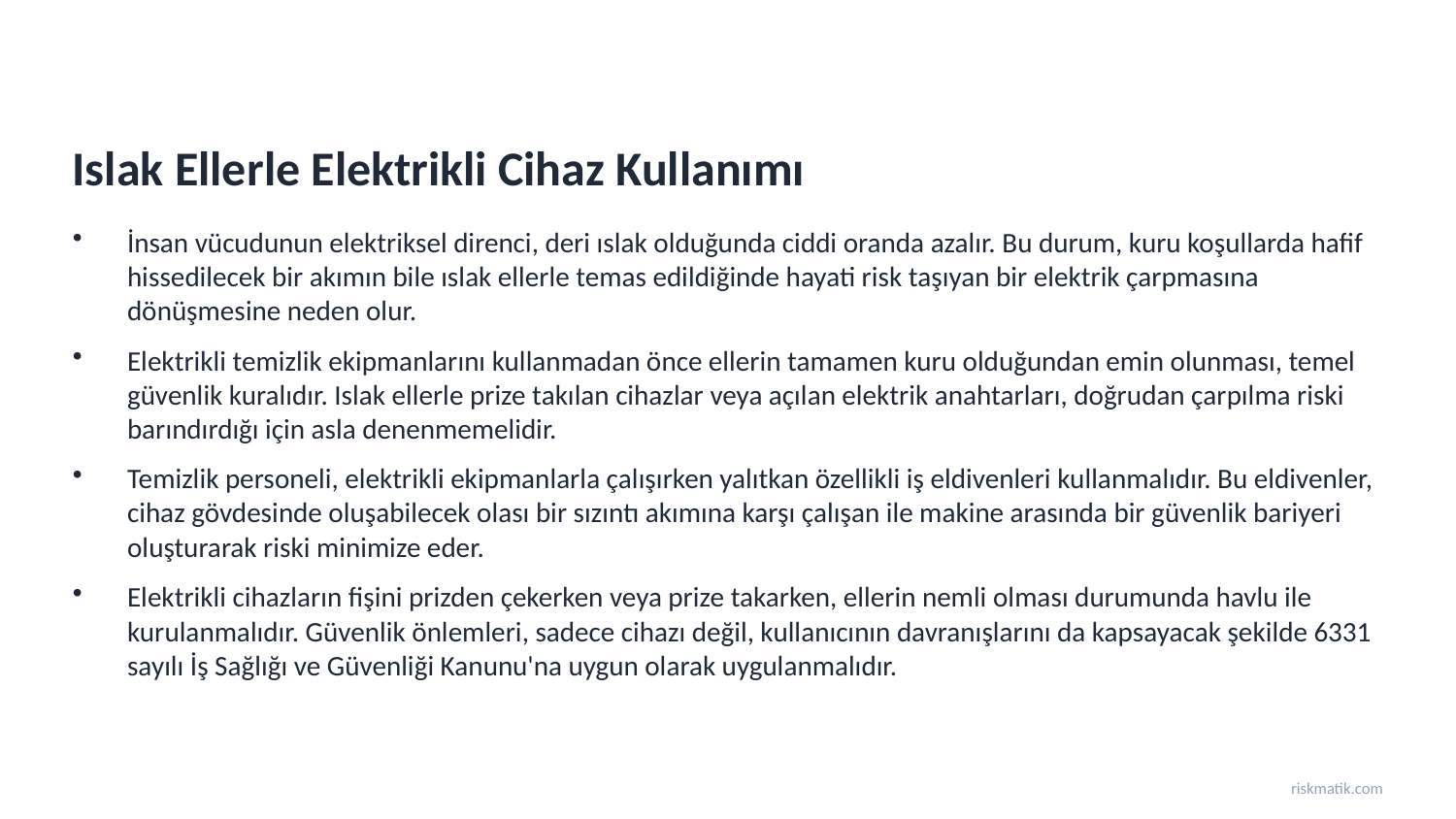

Islak Ellerle Elektrikli Cihaz Kullanımı
İnsan vücudunun elektriksel direnci, deri ıslak olduğunda ciddi oranda azalır. Bu durum, kuru koşullarda hafif hissedilecek bir akımın bile ıslak ellerle temas edildiğinde hayati risk taşıyan bir elektrik çarpmasına dönüşmesine neden olur.
Elektrikli temizlik ekipmanlarını kullanmadan önce ellerin tamamen kuru olduğundan emin olunması, temel güvenlik kuralıdır. Islak ellerle prize takılan cihazlar veya açılan elektrik anahtarları, doğrudan çarpılma riski barındırdığı için asla denenmemelidir.
Temizlik personeli, elektrikli ekipmanlarla çalışırken yalıtkan özellikli iş eldivenleri kullanmalıdır. Bu eldivenler, cihaz gövdesinde oluşabilecek olası bir sızıntı akımına karşı çalışan ile makine arasında bir güvenlik bariyeri oluşturarak riski minimize eder.
Elektrikli cihazların fişini prizden çekerken veya prize takarken, ellerin nemli olması durumunda havlu ile kurulanmalıdır. Güvenlik önlemleri, sadece cihazı değil, kullanıcının davranışlarını da kapsayacak şekilde 6331 sayılı İş Sağlığı ve Güvenliği Kanunu'na uygun olarak uygulanmalıdır.
riskmatik.com